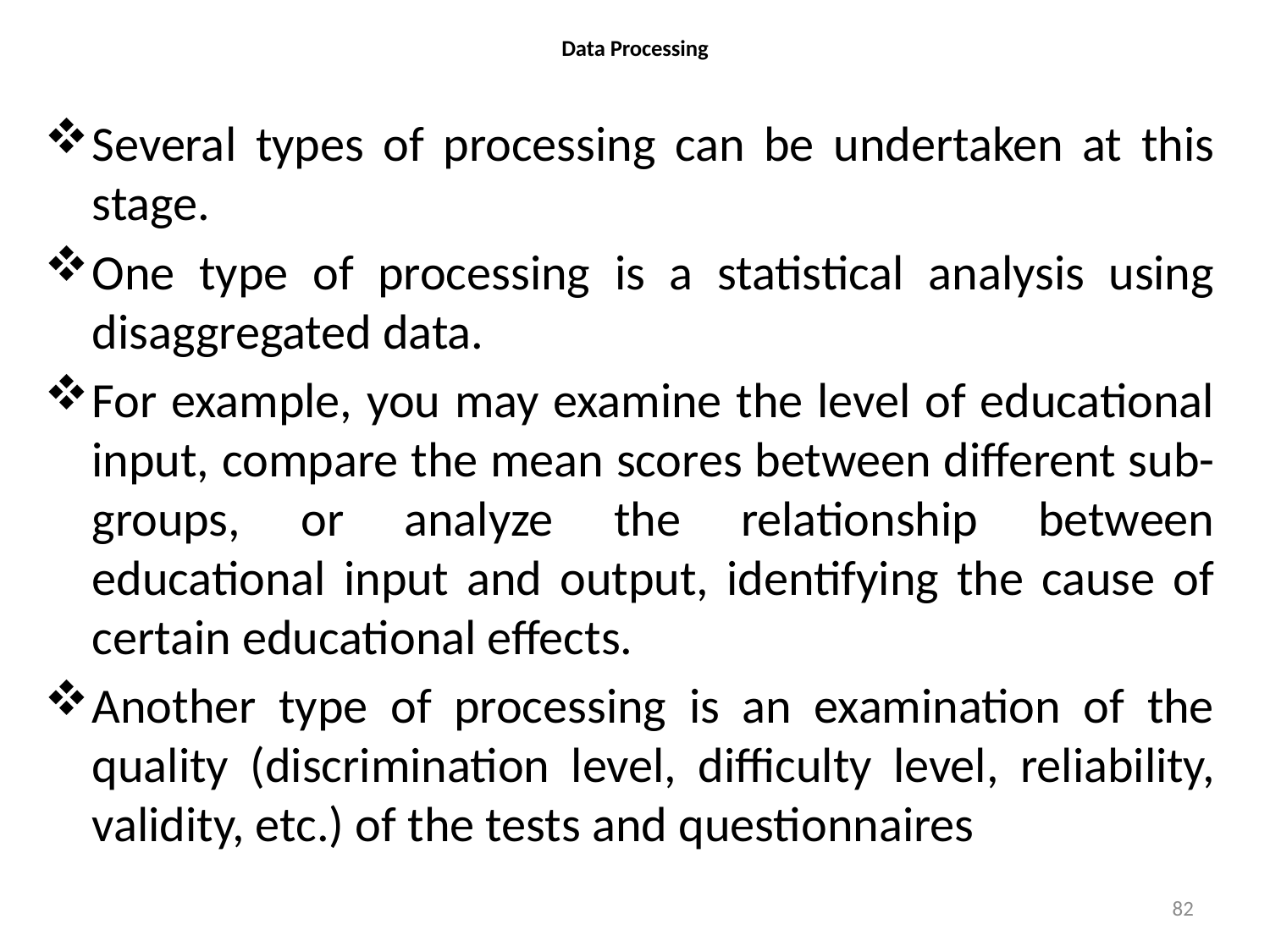

# Data Processing
Several types of processing can be undertaken at this stage.
One type of processing is a statistical analysis using disaggregated data.
For example, you may examine the level of educational input, compare the mean scores between different sub-groups, or analyze the relationship between educational input and output, identifying the cause of certain educational effects.
Another type of processing is an examination of the quality (discrimination level, difficulty level, reliability, validity, etc.) of the tests and questionnaires
82